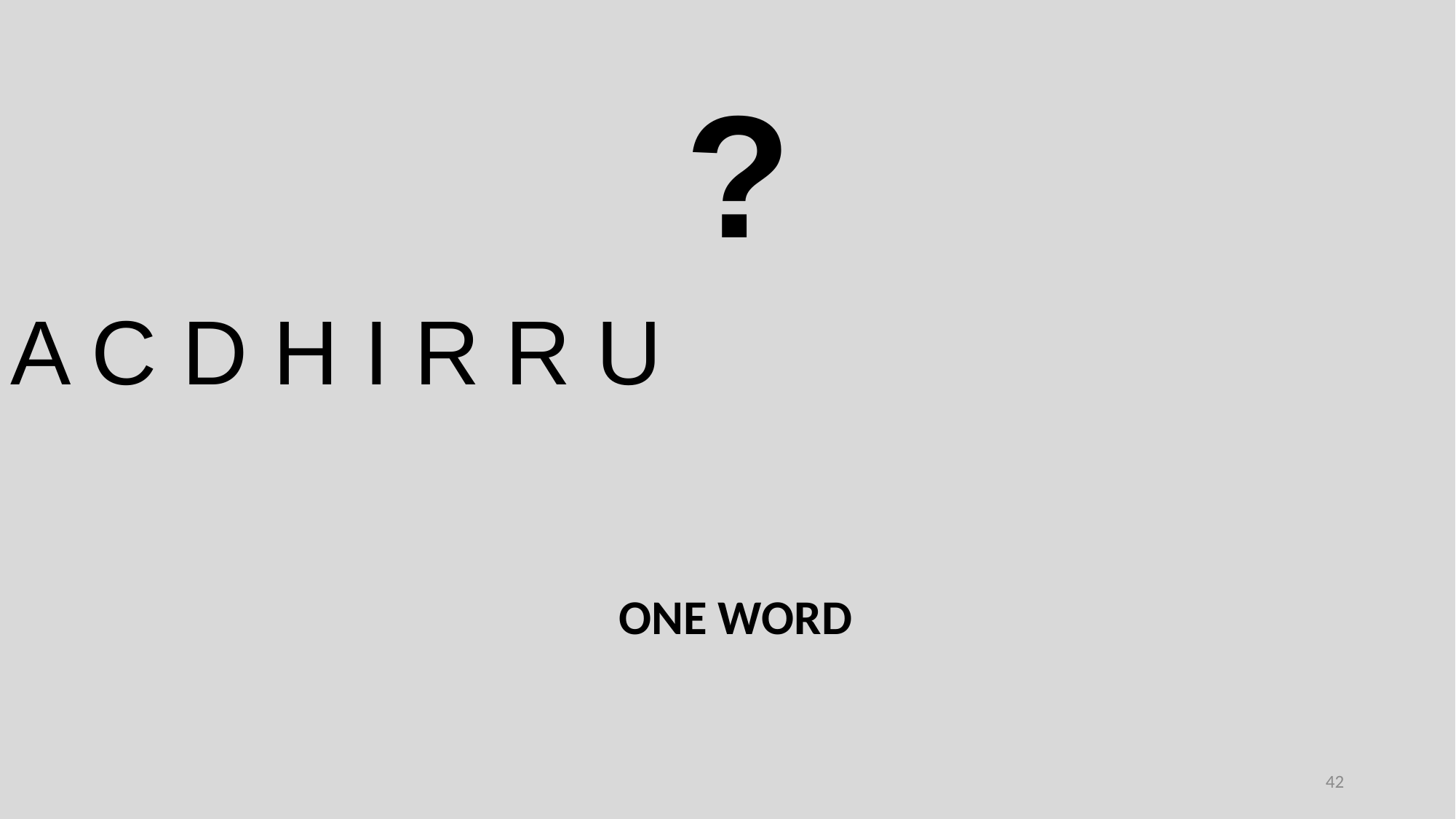

?
A C D H I R R U
ONE WORD
42